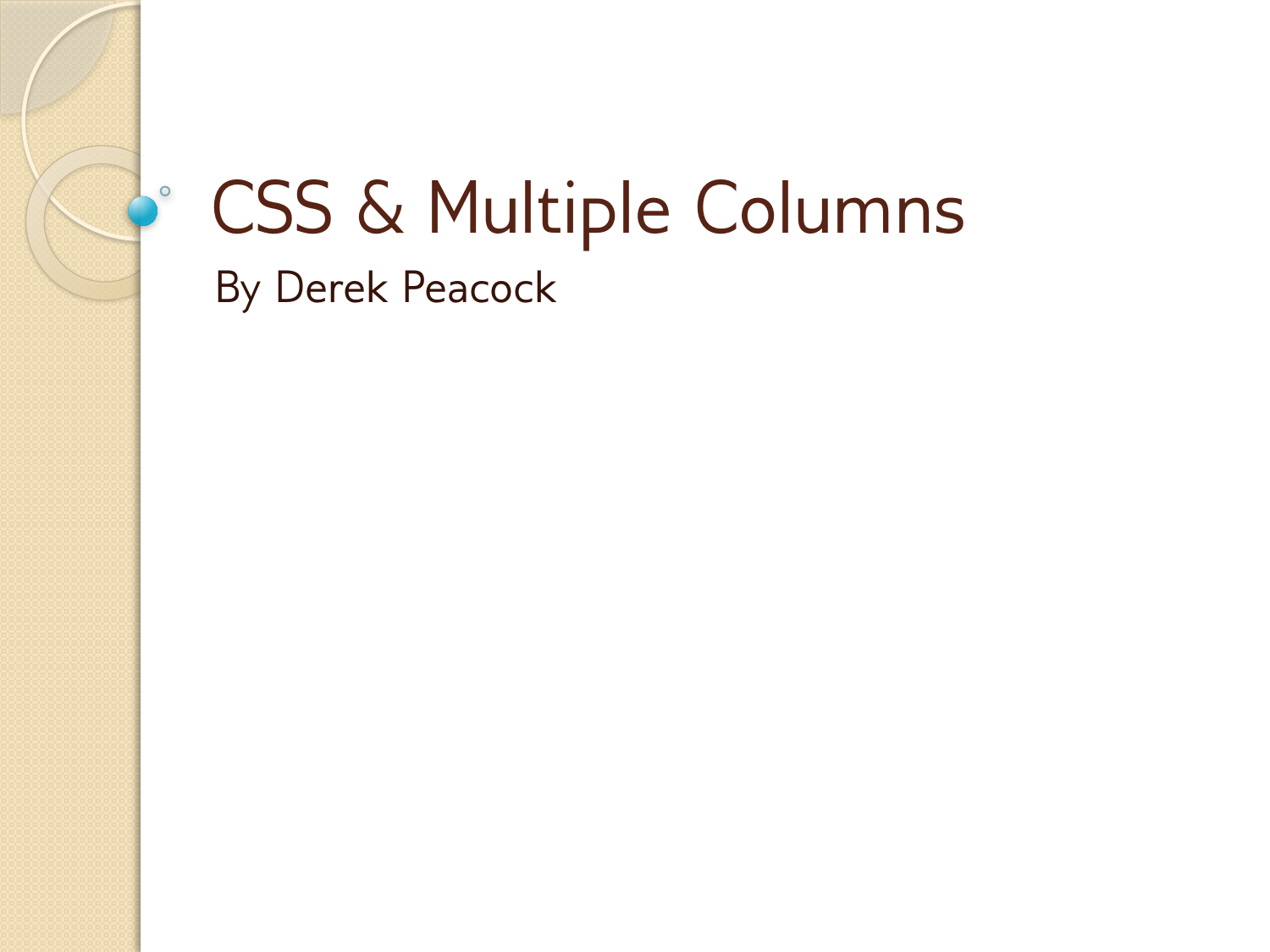

# CSS & Multiple Columns
By Derek Peacock